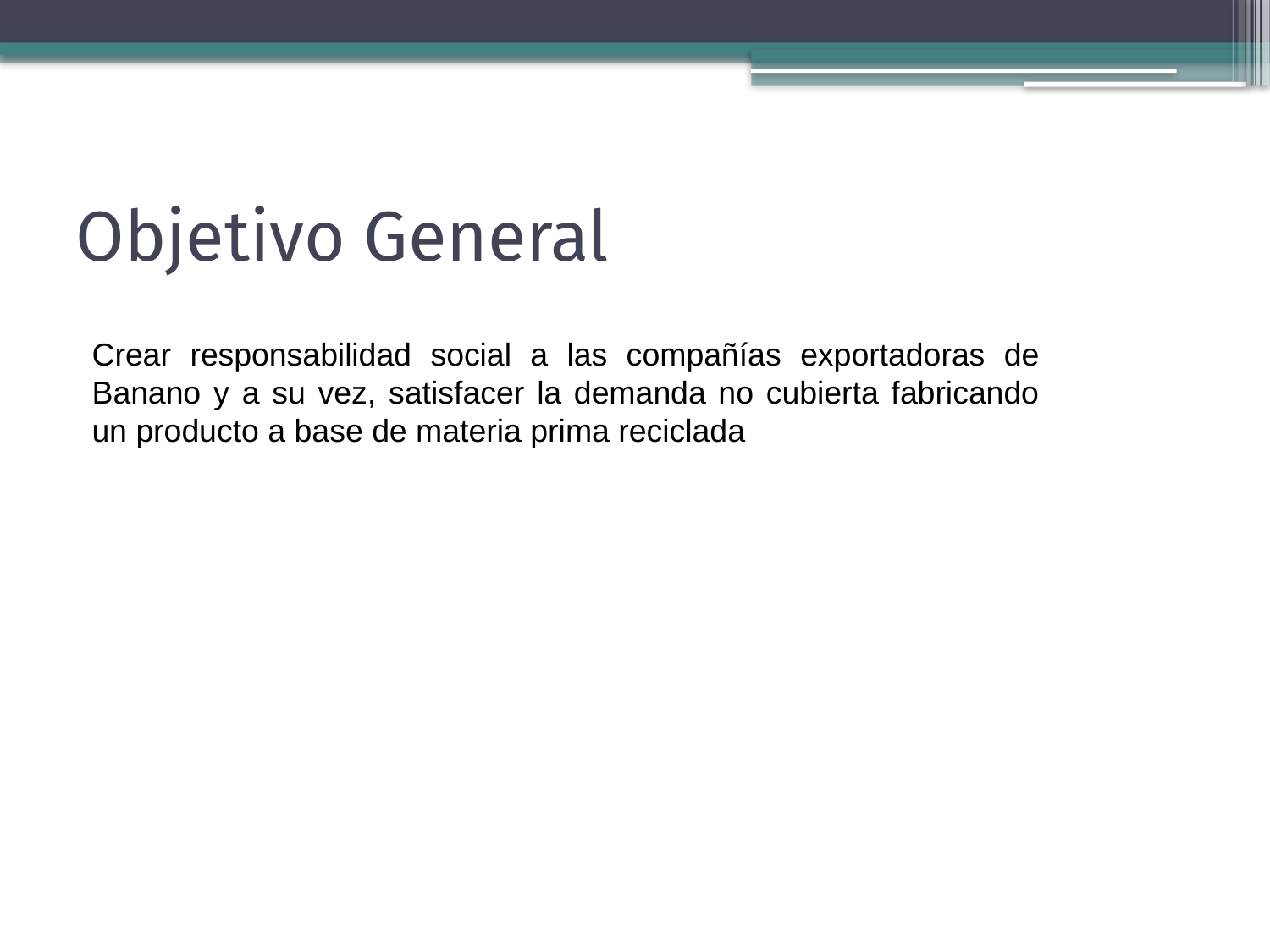

# Objetivo General
Crear responsabilidad social a las compañías exportadoras de Banano y a su vez, satisfacer la demanda no cubierta fabricando un producto a base de materia prima reciclada